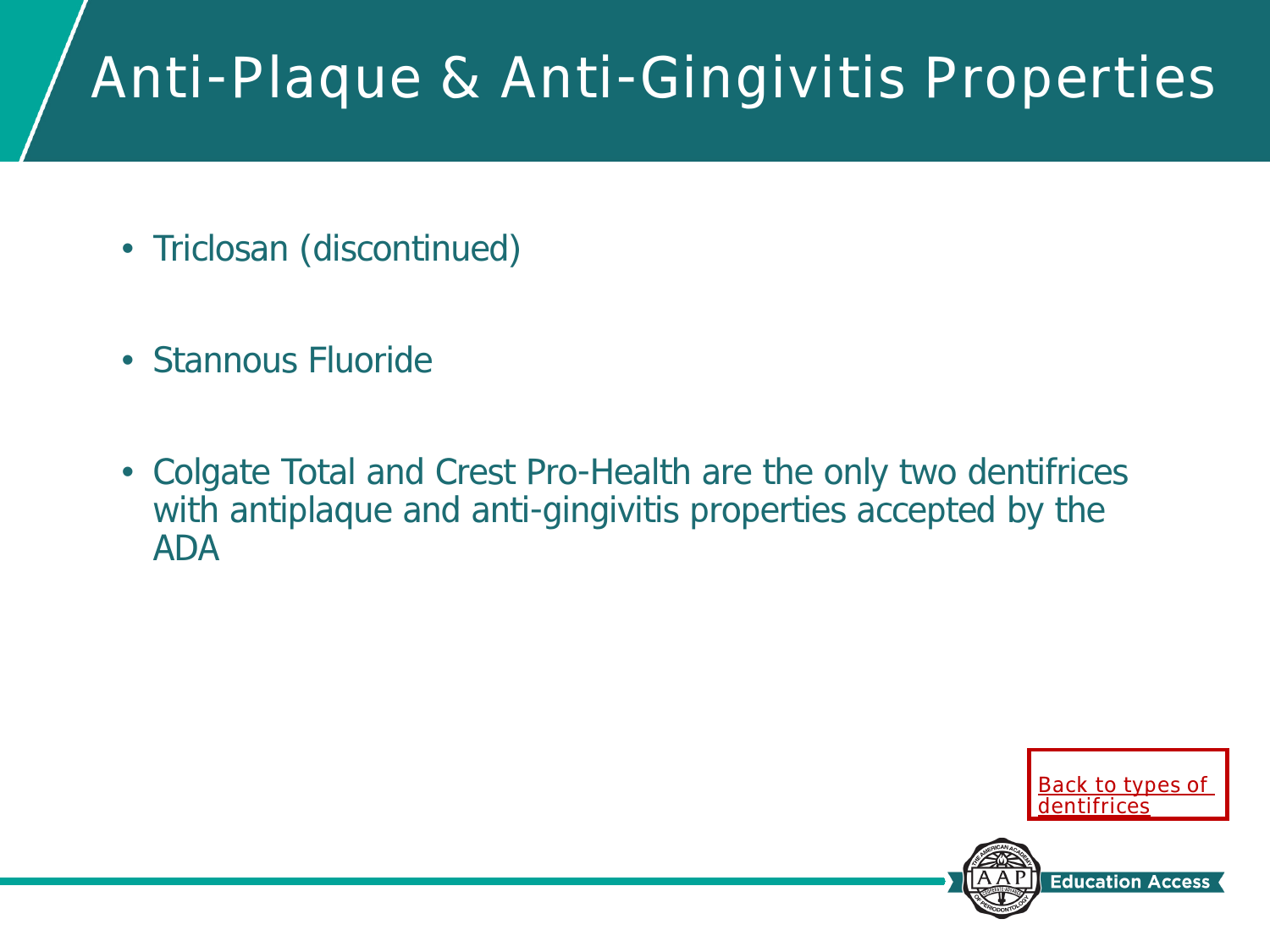

# Anti-Plaque & Anti-Gingivitis Properties
Triclosan (discontinued)

Stannous Fluoride

Colgate Total and Crest Pro-Health are the only two dentifrices with antiplaque and anti-gingivitis properties accepted by the ADA
Back to types of dentifrices